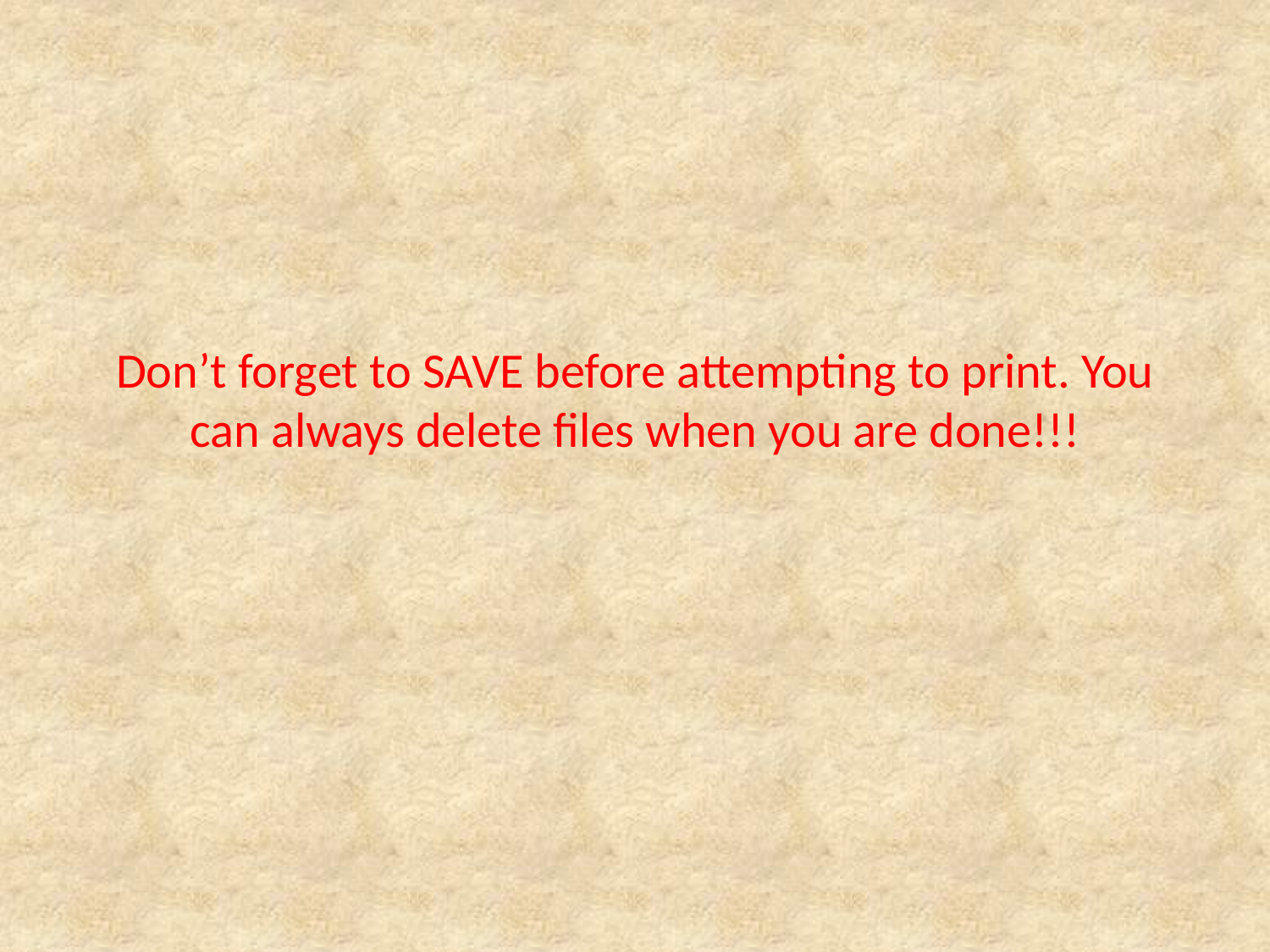

# Don’t forget to SAVE before attempting to print. You can always delete files when you are done!!!